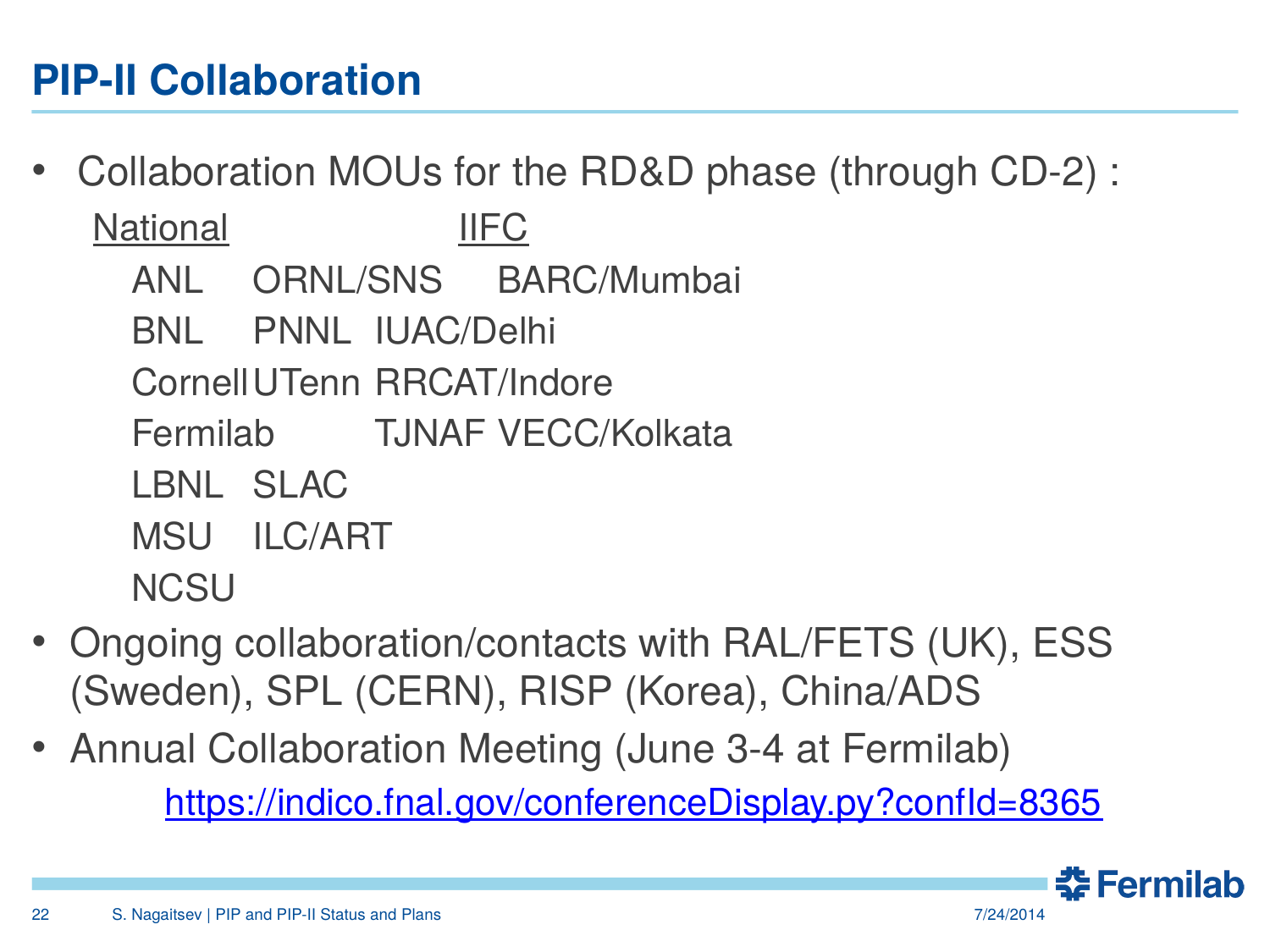

# PIP-II Collaboration
Collaboration MOUs for the RD&D phase (through CD-2) :
National							IIFC
	ANL	ORNL/SNS 	BARC/Mumbai
	BNL	PNNL 	IUAC/Delhi
	Cornell	UTenn	RRCAT/Indore
	Fermilab	TJNAF	VECC/Kolkata
	LBNL	SLAC
	MSU	ILC/ART
	NCSU
Ongoing collaboration/contacts with RAL/FETS (UK), ESS (Sweden), SPL (CERN), RISP (Korea), China/ADS
Annual Collaboration Meeting (June 3-4 at Fermilab)
https://indico.fnal.gov/conferenceDisplay.py?confId=8365

22
S. Nagaitsev | PIP and PIP-II Status and Plans
7/24/2014